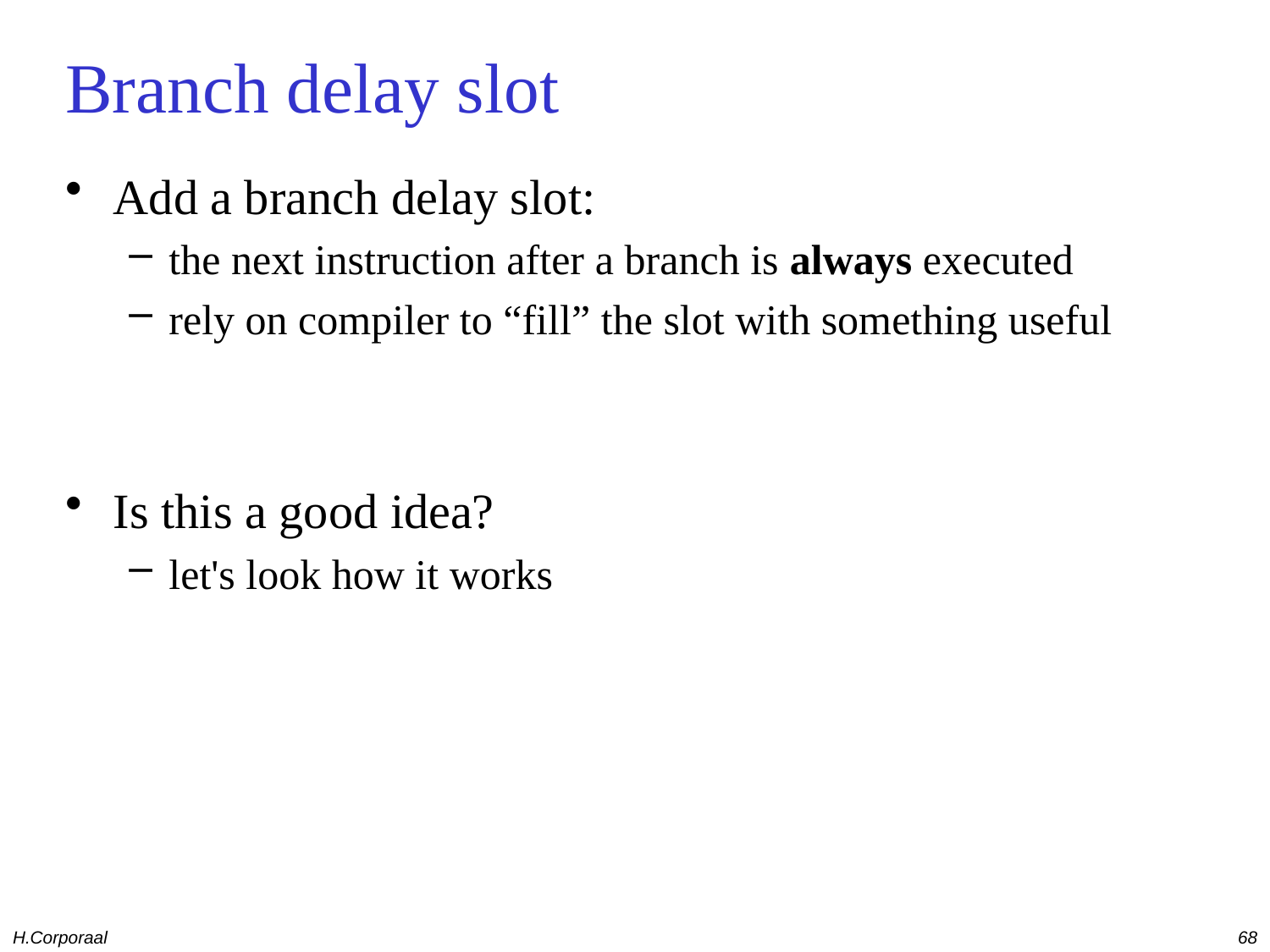

# Branch delay slot
Add a branch delay slot:
the next instruction after a branch is always executed
rely on compiler to “fill” the slot with something useful

Is this a good idea?
let's look how it works
H.Corporaal  5MD00
68